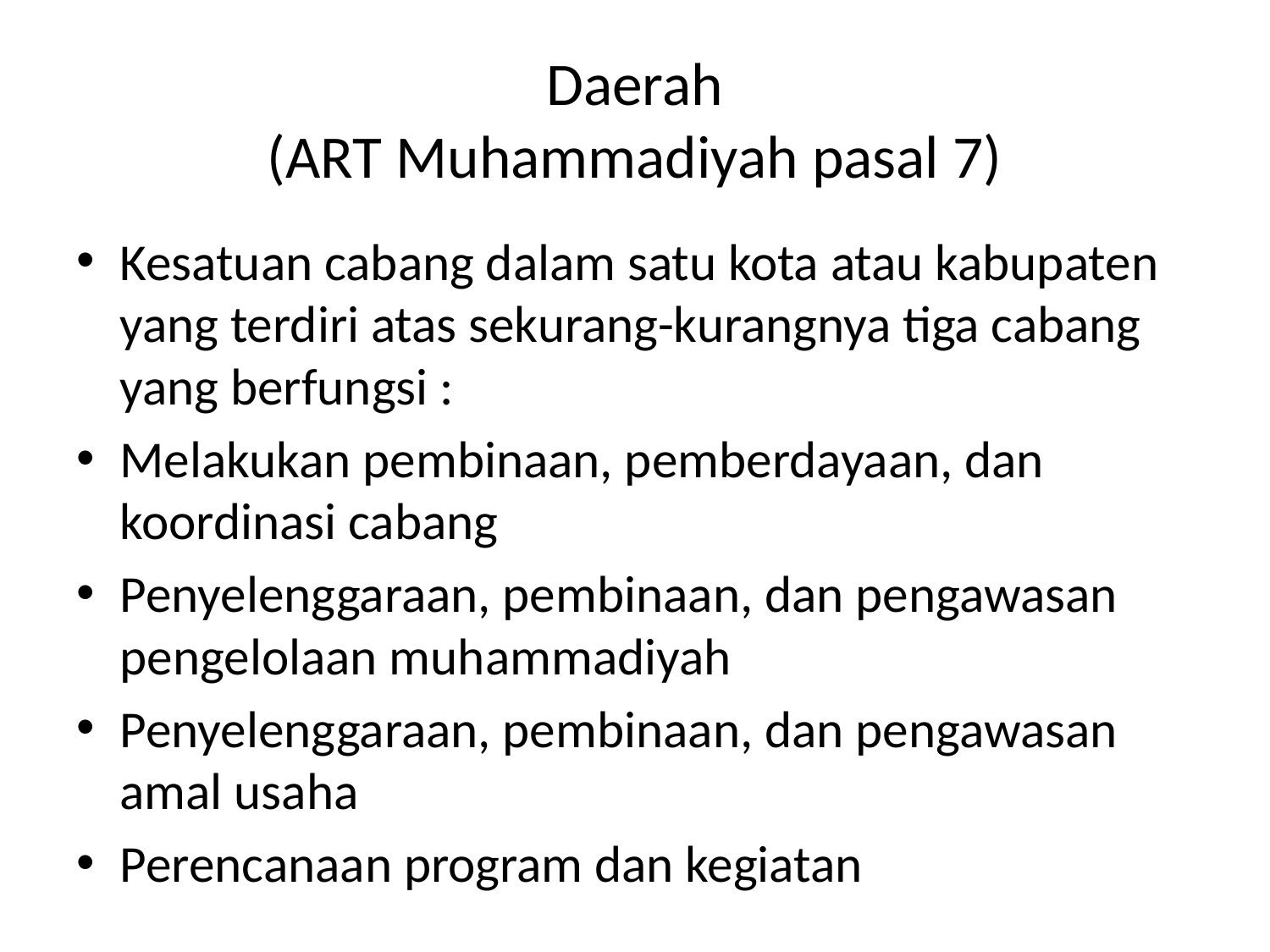

# Daerah (ART Muhammadiyah pasal 7)
Kesatuan cabang dalam satu kota atau kabupaten yang terdiri atas sekurang-kurangnya tiga cabang yang berfungsi :
Melakukan pembinaan, pemberdayaan, dan koordinasi cabang
Penyelenggaraan, pembinaan, dan pengawasan pengelolaan muhammadiyah
Penyelenggaraan, pembinaan, dan pengawasan amal usaha
Perencanaan program dan kegiatan